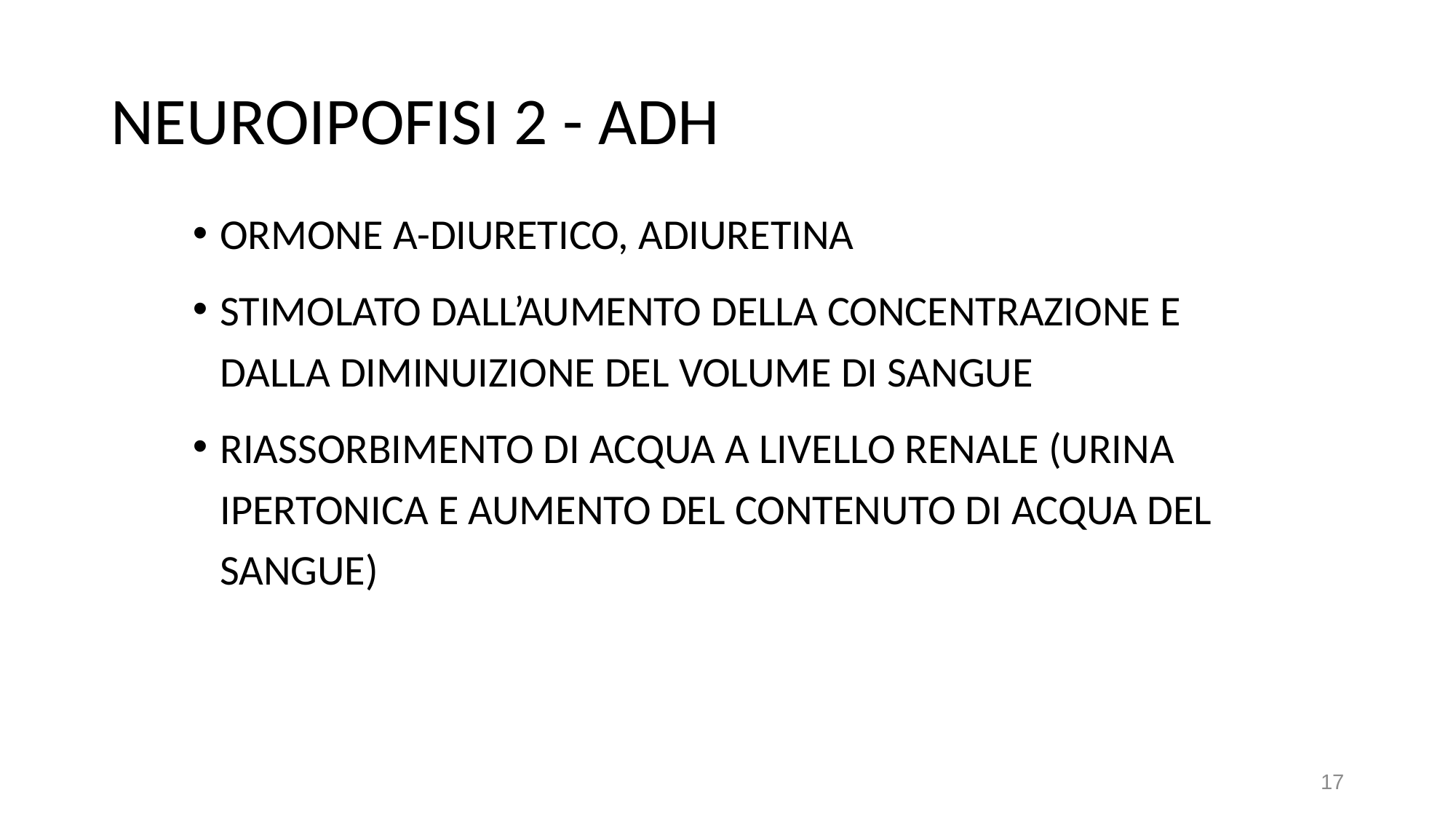

# NEUROIPOFISI 2 - ADH
ORMONE A-DIURETICO, ADIURETINA
STIMOLATO DALL’AUMENTO DELLA CONCENTRAZIONE E DALLA DIMINUIZIONE DEL VOLUME DI SANGUE
RIASSORBIMENTO DI ACQUA A LIVELLO RENALE (URINA IPERTONICA E AUMENTO DEL CONTENUTO DI ACQUA DEL SANGUE)
17